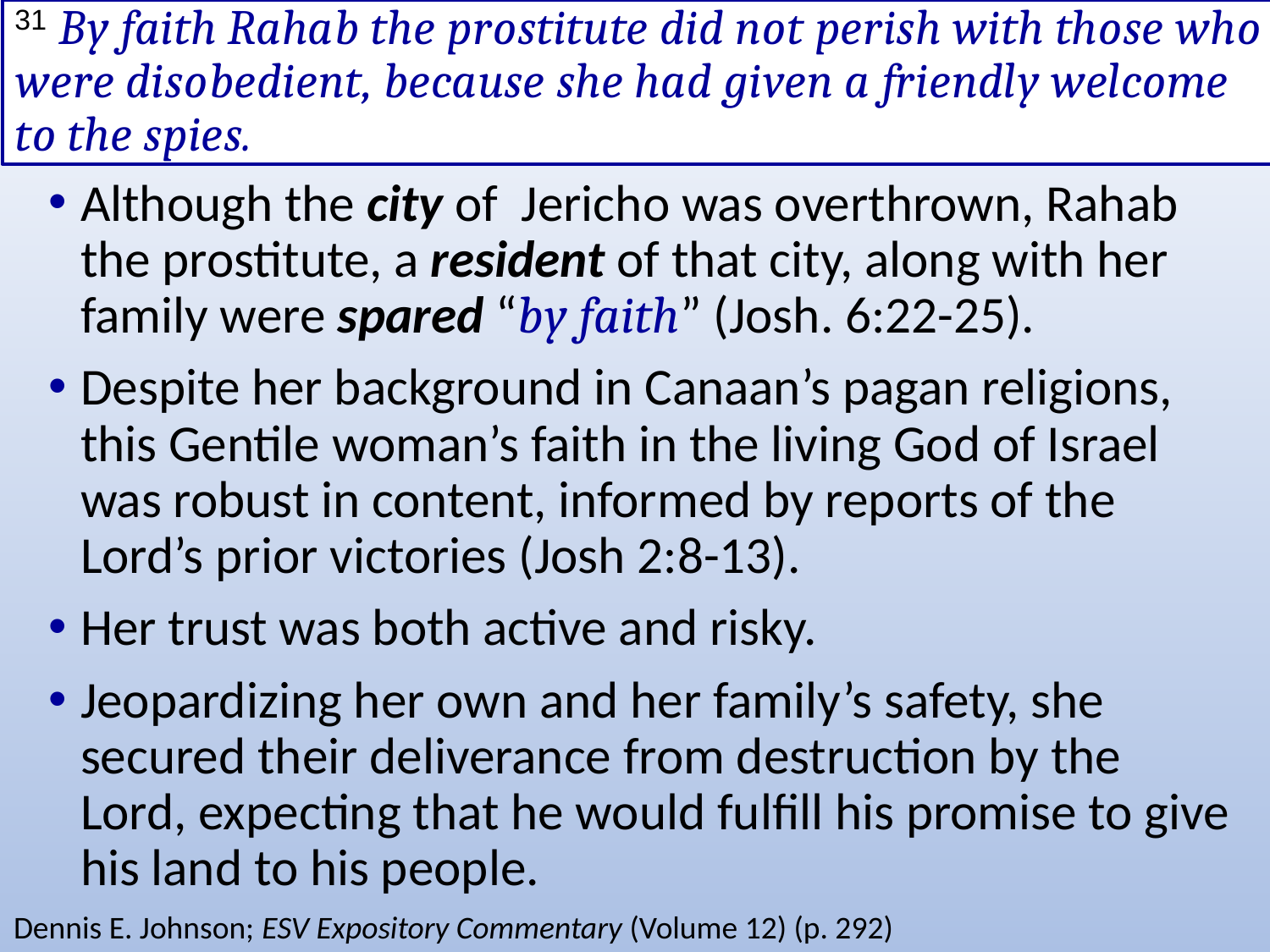

# 31 By faith Rahab the prostitute did not perish with those who were disobedient, because she had given a friendly welcome to the spies.
Although the city of  Jericho was overthrown, Rahab the prostitute, a resident of that city, along with her family were spared “by faith” (Josh. 6:22-25).
Despite her background in Canaan’s pagan religions, this Gentile woman’s faith in the living God of Israel was robust in content, informed by reports of the Lord’s prior victories (Josh 2:8-13).
Her trust was both active and risky.
Jeopardizing her own and her family’s safety, she secured their deliverance from destruction by the Lord, expecting that he would fulfill his promise to give his land to his people.
Dennis E. Johnson; ESV Expository Commentary (Volume 12) (p. 292)